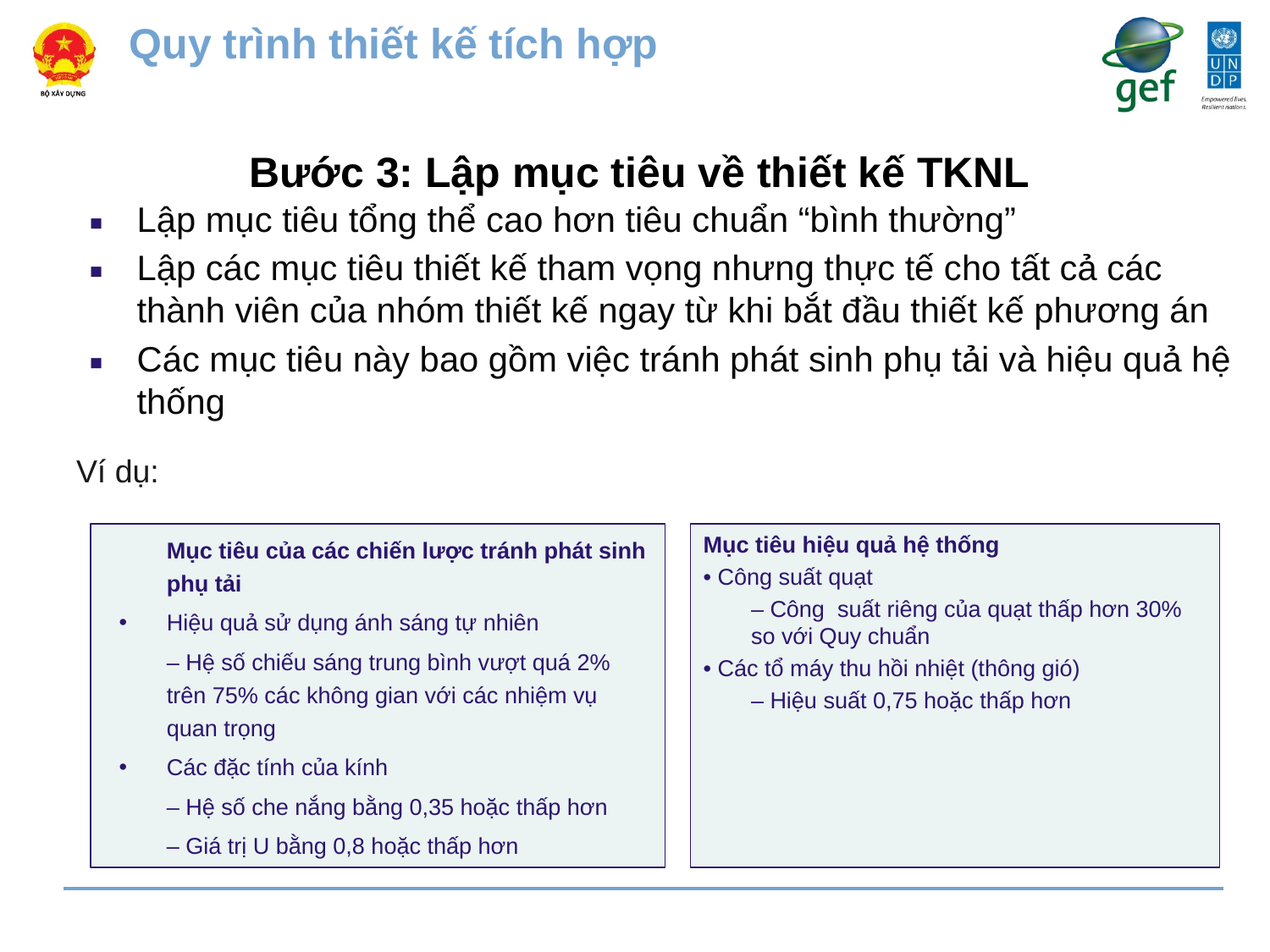

Quy trình thiết kế tích hợp
# Bước 3: Lập mục tiêu về thiết kế TKNL
Lập mục tiêu tổng thể cao hơn tiêu chuẩn “bình thường”
Lập các mục tiêu thiết kế tham vọng nhưng thực tế cho tất cả các thành viên của nhóm thiết kế ngay từ khi bắt đầu thiết kế phương án
Các mục tiêu này bao gồm việc tránh phát sinh phụ tải và hiệu quả hệ thống

Ví dụ:
	Mục tiêu của các chiến lược tránh phát sinh phụ tải
Hiệu quả sử dụng ánh sáng tự nhiên
	– Hệ số chiếu sáng trung bình vượt quá 2% trên 75% các không gian với các nhiệm vụ quan trọng
Các đặc tính của kính
	– Hệ số che nắng bằng 0,35 hoặc thấp hơn
	– Giá trị U bằng 0,8 hoặc thấp hơn
Mục tiêu hiệu quả hệ thống
• Công suất quạt
	– Công  suất riêng của quạt thấp hơn 30% so với Quy chuẩn
• Các tổ máy thu hồi nhiệt (thông gió)
	– Hiệu suất 0,75 hoặc thấp hơn